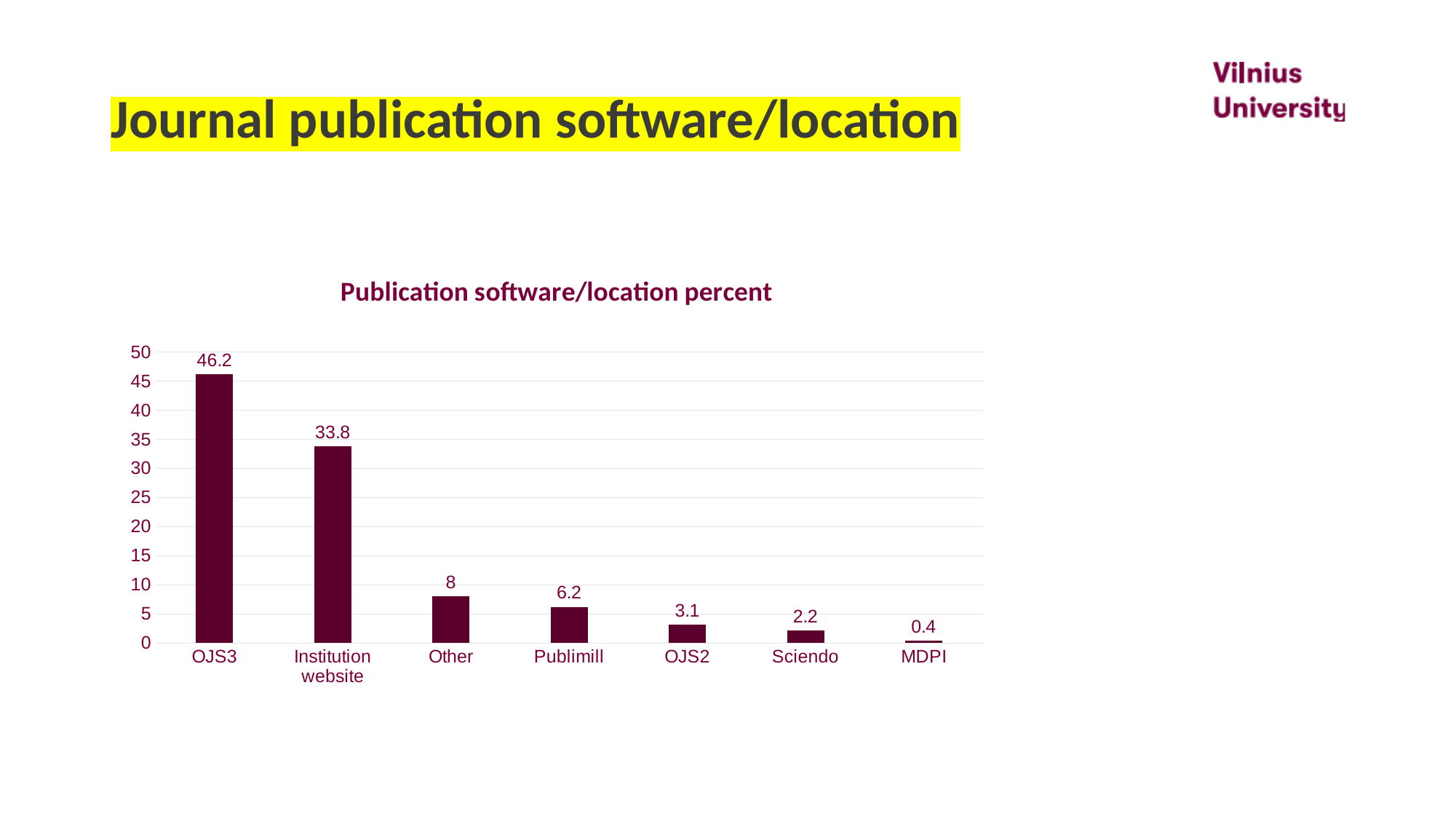

# Journal publication software/location

### Chart: Publication software/location percent

| Category | Percent |
|---|---|
| OJS3 | 46.2 |
| Institution website | 33.8 |
| Other | 8.0 |
| Publimill | 6.2 |
| OJS2 | 3.1 |
| Sciendo | 2.2 |
| MDPI | 0.4 |